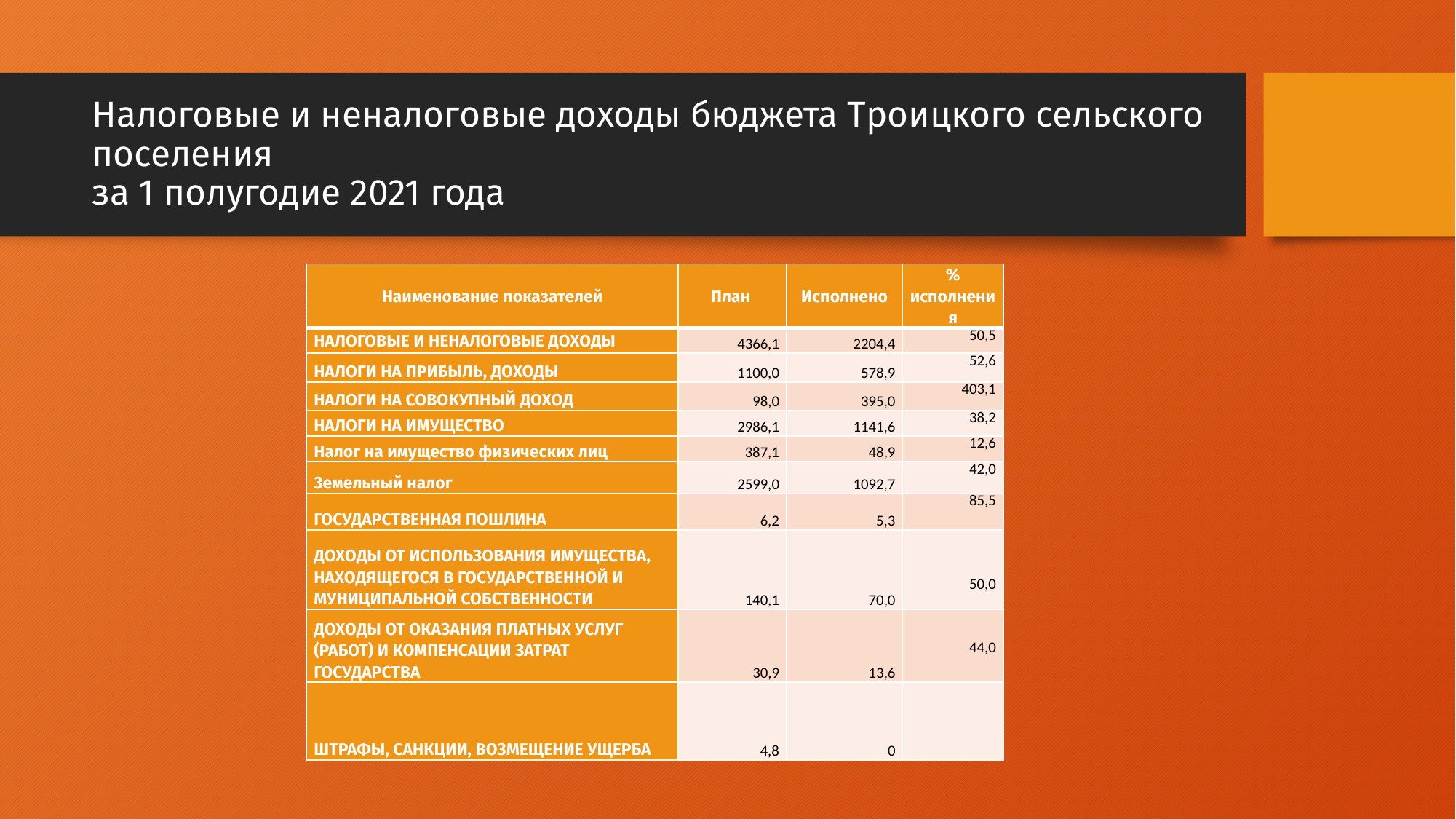

# Налоговые и неналоговые доходы бюджета Троицкого сельского поселения за 1 полугодие 2021 года
| Наименование показателей | План | Исполнено | % исполнения |
| --- | --- | --- | --- |
| НАЛОГОВЫЕ И НЕНАЛОГОВЫЕ ДОХОДЫ | 4366,1 | 2204,4 | 50,5 |
| НАЛОГИ НА ПРИБЫЛЬ, ДОХОДЫ | 1100,0 | 578,9 | 52,6 |
| НАЛОГИ НА СОВОКУПНЫЙ ДОХОД | 98,0 | 395,0 | 403,1 |
| НАЛОГИ НА ИМУЩЕСТВО | 2986,1 | 1141,6 | 38,2 |
| Налог на имущество физических лиц | 387,1 | 48,9 | 12,6 |
| Земельный налог | 2599,0 | 1092,7 | 42,0 |
| ГОСУДАРСТВЕННАЯ ПОШЛИНА | 6,2 | 5,3 | 85,5 |
| ДОХОДЫ ОТ ИСПОЛЬЗОВАНИЯ ИМУЩЕСТВА, НАХОДЯЩЕГОСЯ В ГОСУДАРСТВЕННОЙ И МУНИЦИПАЛЬНОЙ СОБСТВЕННОСТИ | 140,1 | 70,0 | 50,0 |
| ДОХОДЫ ОТ ОКАЗАНИЯ ПЛАТНЫХ УСЛУГ (РАБОТ) И КОМПЕНСАЦИИ ЗАТРАТ ГОСУДАРСТВА | 30,9 | 13,6 | 44,0 |
| ШТРАФЫ, САНКЦИИ, ВОЗМЕЩЕНИЕ УЩЕРБА | 4,8 | 0 |  |